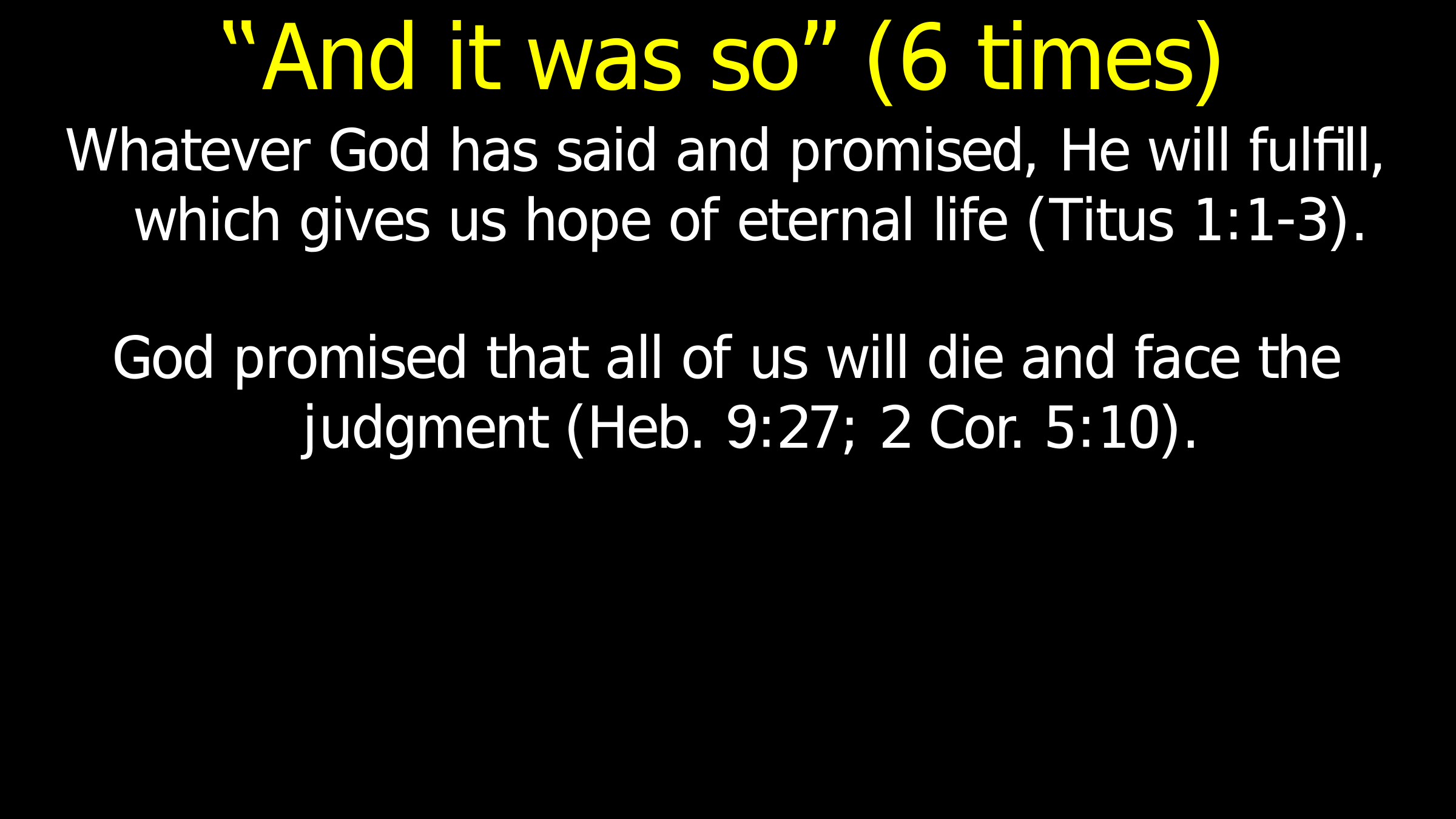

# “And it was so” (6 times)
Whatever God has said and promised, He will fulfill, which gives us hope of eternal life (Titus 1:1-3).

God promised that all of us will die and face the judgment (Heb. 9:27; 2 Cor. 5:10).